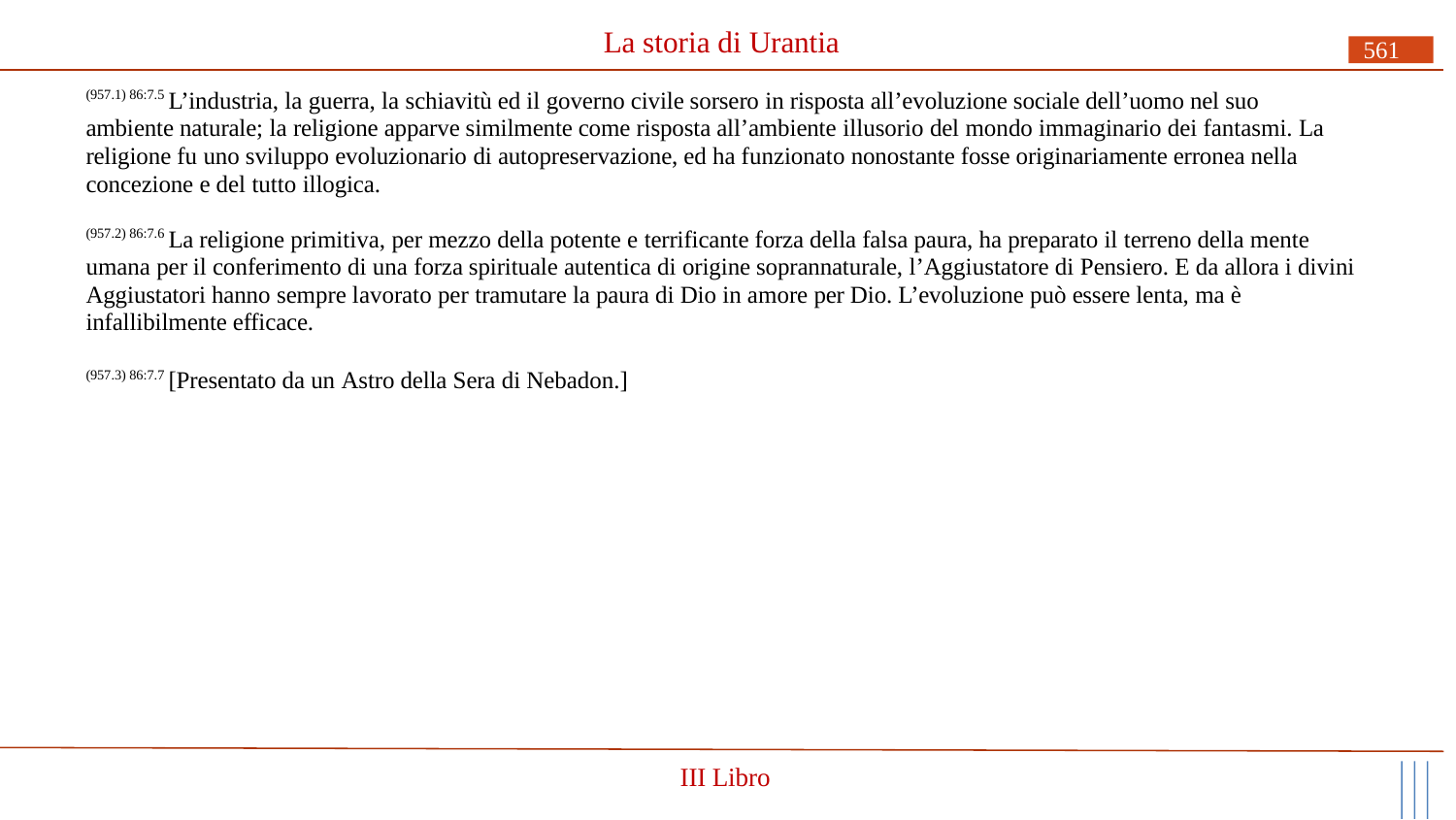

# La storia di Urantia
561

(957.1) 86:7.5 L’industria, la guerra, la schiavitù ed il governo civile sorsero in risposta all’evoluzione sociale dell’uomo nel suo  ambiente naturale; la religione apparve similmente come risposta all’ambiente illusorio del mondo immaginario dei fantasmi. La  religione fu uno sviluppo evoluzionario di autopreservazione, ed ha funzionato nonostante fosse originariamente erronea nella  concezione e del tutto illogica.

(957.2) 86:7.6 La religione primitiva, per mezzo della potente e terrificante forza della falsa paura, ha preparato il terreno della mente  umana per il conferimento di una forza spirituale autentica di origine soprannaturale, l’Aggiustatore di Pensiero. E da allora i divini  Aggiustatori hanno sempre lavorato per tramutare la paura di Dio in amore per Dio. L’evoluzione può essere lenta, ma è  infallibilmente efficace.

(957.3) 86:7.7 [Presentato da un Astro della Sera di Nebadon.]

III Libro